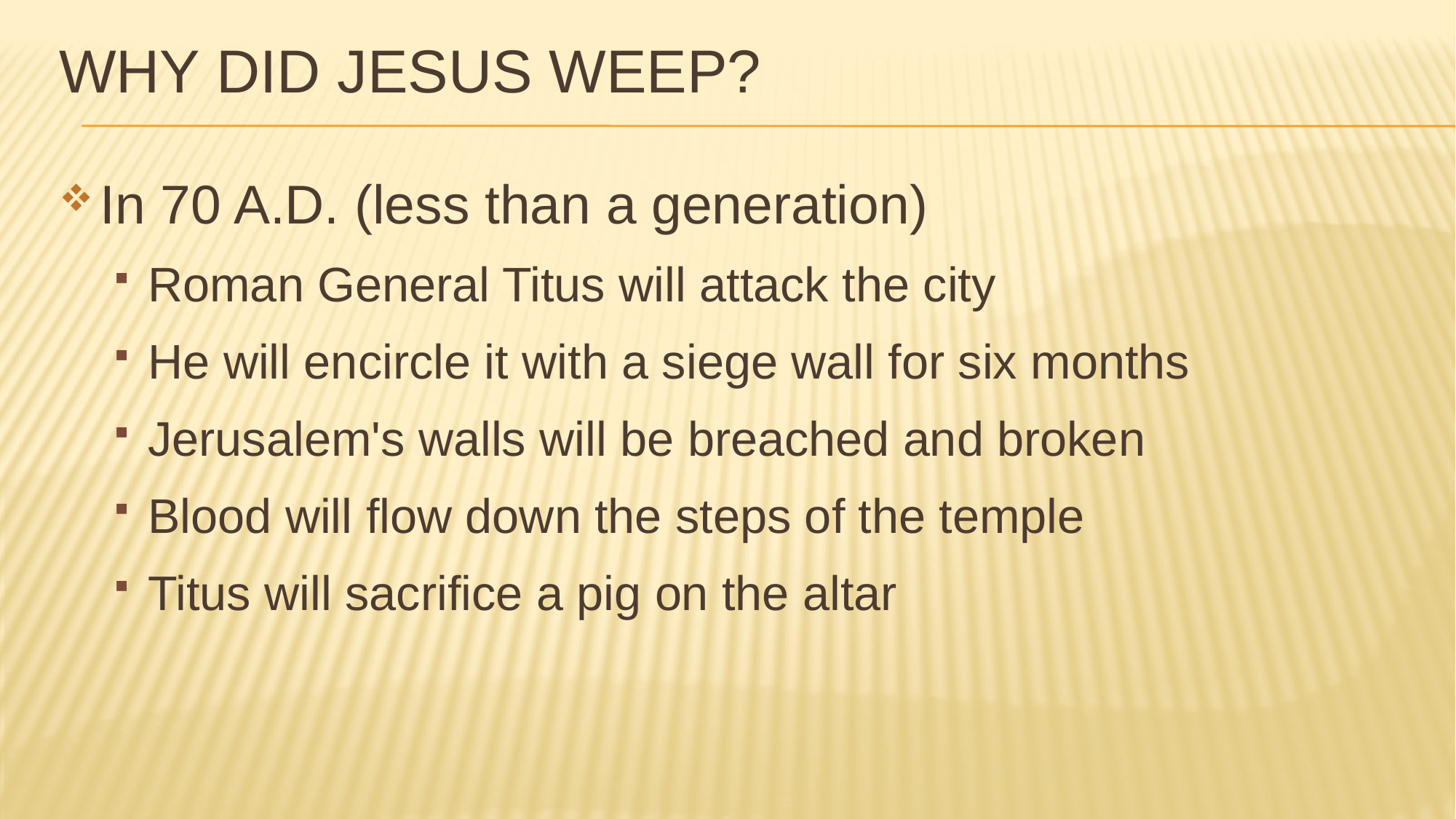

# Why Did Jesus Weep?
In 70 A.D. (less than a generation)
Roman General Titus will attack the city
He will encircle it with a siege wall for six months
Jerusalem's walls will be breached and broken
Blood will flow down the steps of the temple
Titus will sacrifice a pig on the altar